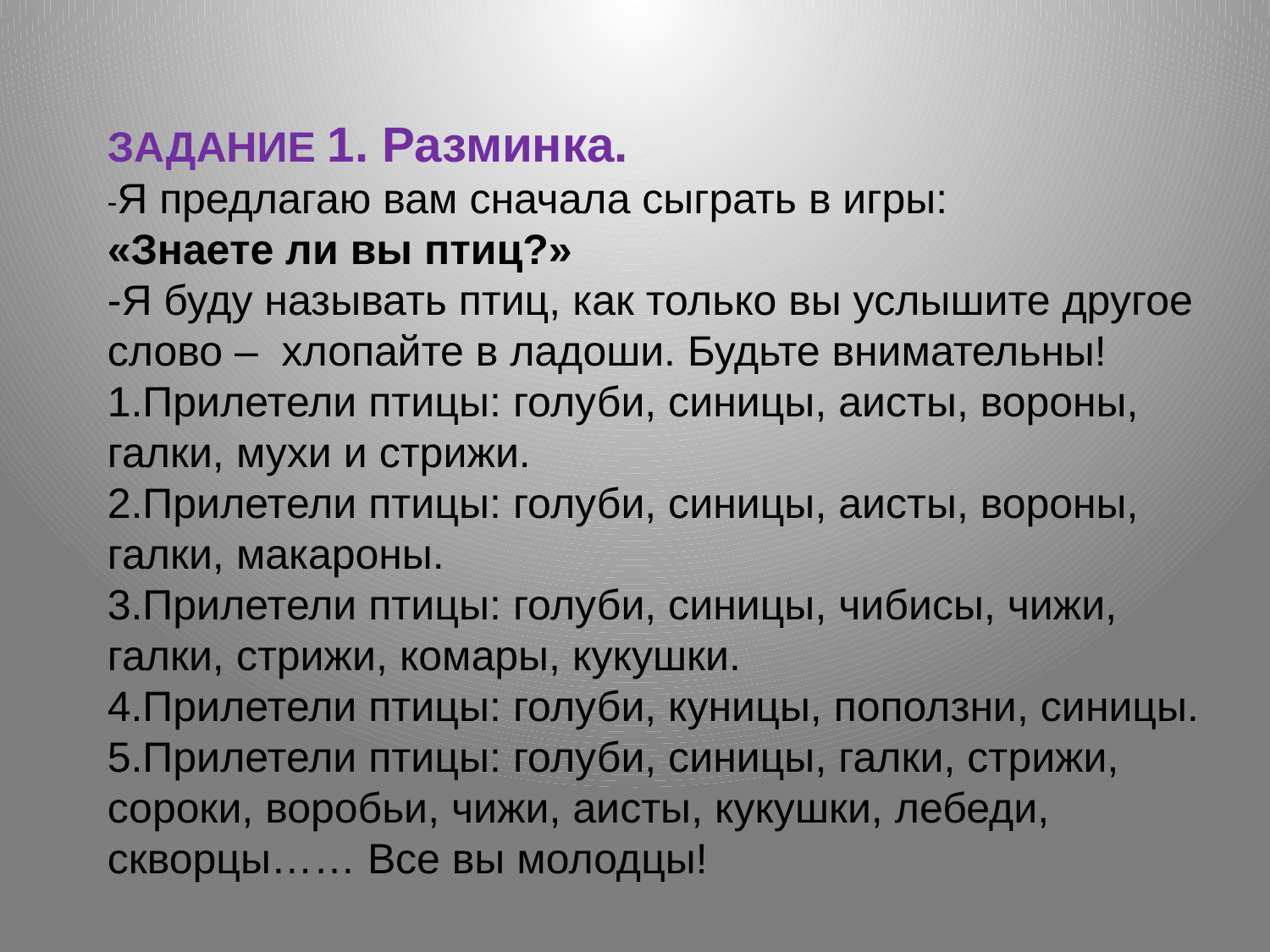

ЗАДАНИЕ 1. Разминка.
-Я предлагаю вам сначала сыграть в игры:
«Знаете ли вы птиц?»
-Я буду называть птиц, как только вы услышите другое слово –  хлопайте в ладоши. Будьте внимательны!
1.Прилетели птицы: голуби, синицы, аисты, вороны, галки, мухи и стрижи.
2.Прилетели птицы: голуби, синицы, аисты, вороны, галки, макароны.
3.Прилетели птицы: голуби, синицы, чибисы, чижи, галки, стрижи, комары, кукушки.
4.Прилетели птицы: голуби, куницы, поползни, синицы.
5.Прилетели птицы: голуби, синицы, галки, стрижи, сороки, воробьи, чижи, аисты, кукушки, лебеди, скворцы…… Все вы молодцы!